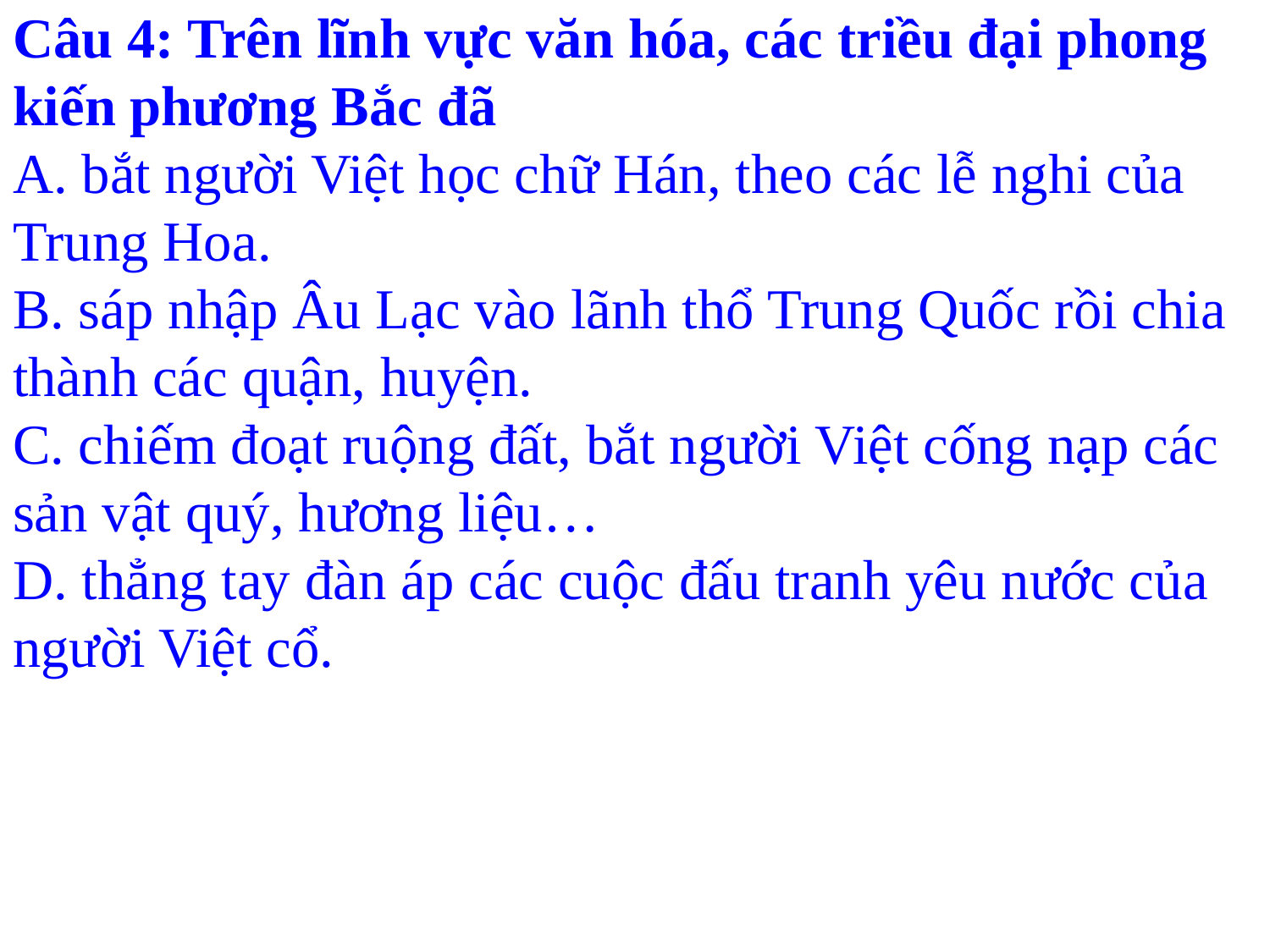

Câu 4: Trên lĩnh vực văn hóa, các triều đại phong kiến phương Bắc đã
A. bắt người Việt học chữ Hán, theo các lễ nghi của Trung Hoa.
B. sáp nhập Âu Lạc vào lãnh thổ Trung Quốc rồi chia thành các quận, huyện.
C. chiếm đoạt ruộng đất, bắt người Việt cống nạp các sản vật quý, hương liệu…
D. thẳng tay đàn áp các cuộc đấu tranh yêu nước của người Việt cổ.